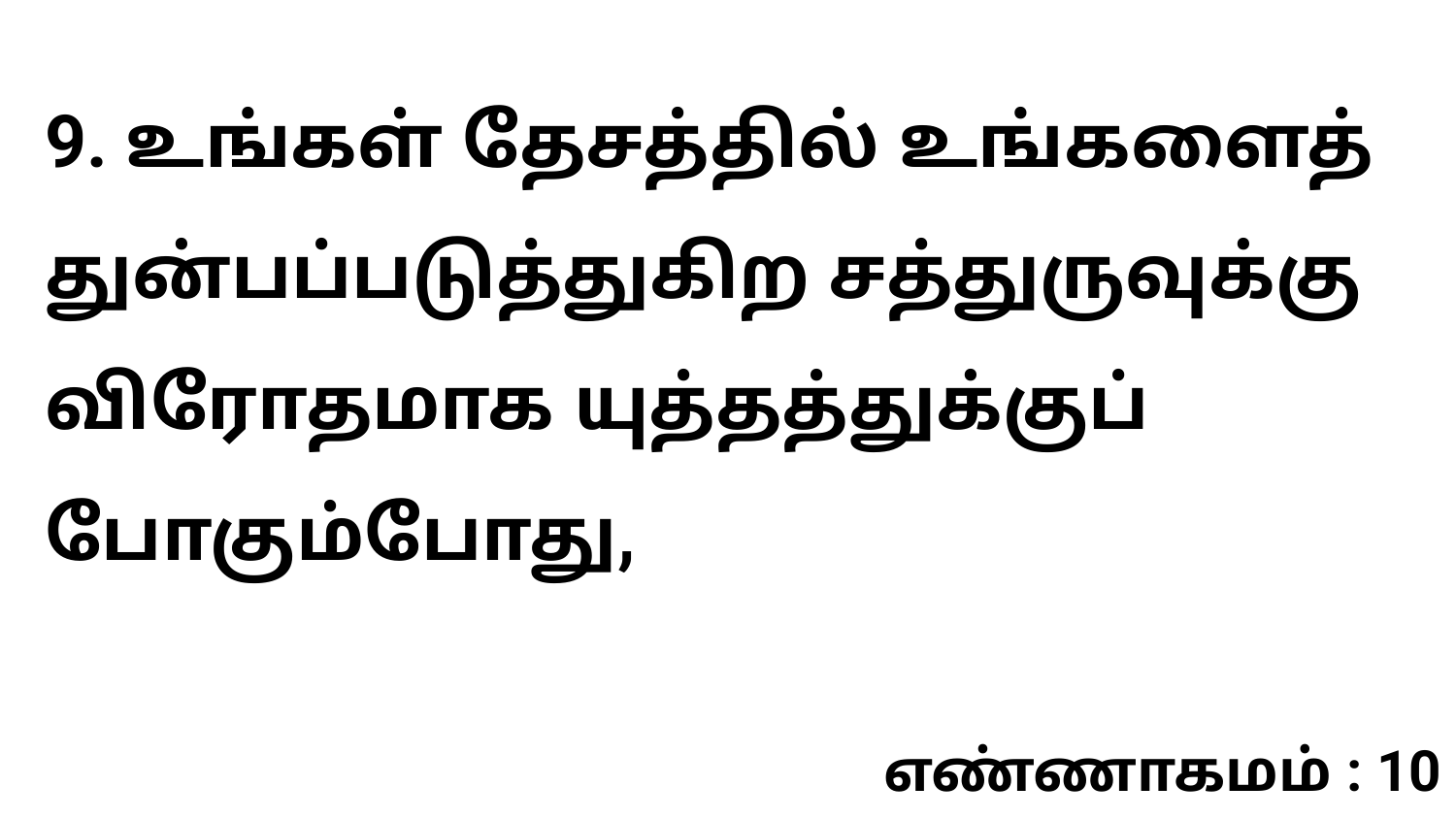

9. உங்கள் தேசத்தில் உங்களைத் துன்பப்படுத்துகிற சத்துருவுக்கு விரோதமாக யுத்தத்துக்குப் போகும்போது,
எண்ணாகமம் : 10